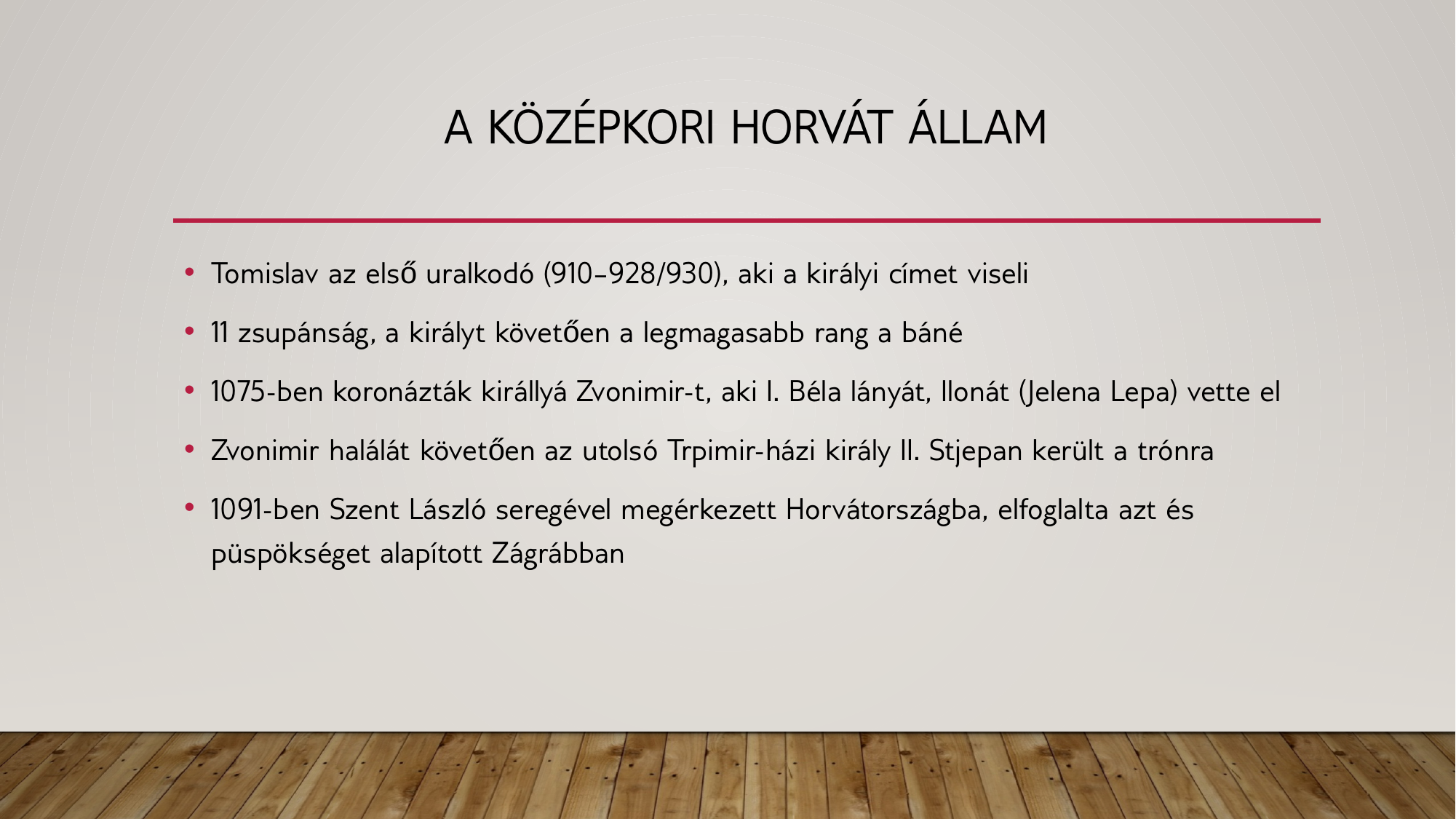

# A középkori horvát állam
Tomislav az első uralkodó (910–928/930), aki a királyi címet viseli
11 zsupánság, a királyt követően a legmagasabb rang a báné
1075-ben koronázták királlyá Zvonimir-t, aki I. Béla lányát, Ilonát (Jelena Lepa) vette el
Zvonimir halálát követően az utolsó Trpimir-házi király II. Stjepan került a trónra
1091-ben Szent László seregével megérkezett Horvátországba, elfoglalta azt és püspökséget alapított Zágrábban